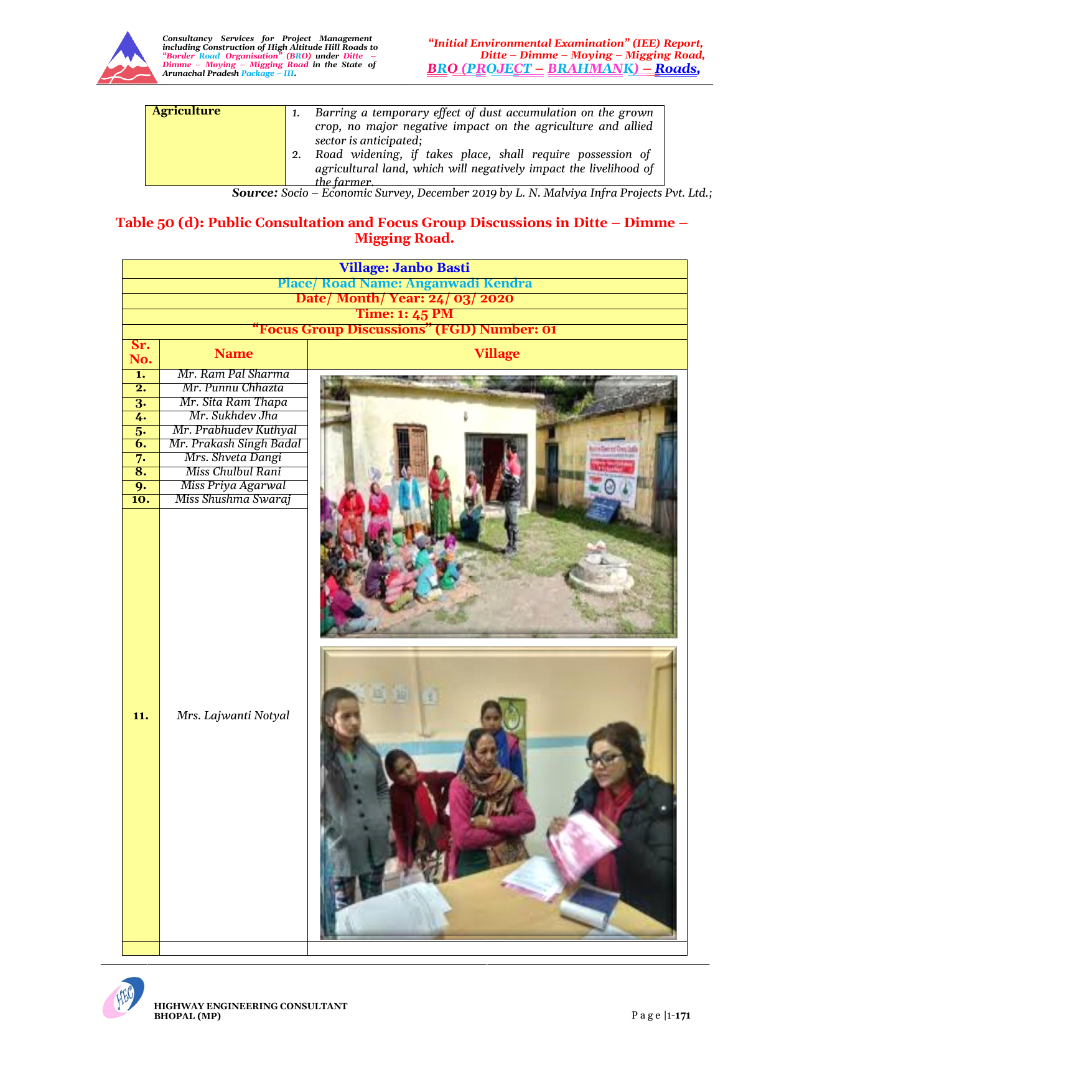

Consultancy Services for Project Management  including Construction of High Altitude Hill Roads to  “Border Road Organisation” (BRO) under Ditte  –  Dimme – Moying – Migging Road in the State of  Arunachal Pradesh Package – III.
“Initial Environmental Examination” (IEE) Report,  Ditte – Dimme – Moying – Migging Road,
BRO (PROJECT – BRAHMANK) – Roads,

| Agriculture | Barring a temporary effect of dust accumulation on the grown crop, no major negative impact on the agriculture and allied sector is anticipated; Road widening, if takes place, shall require possession of agricultural land, which will negatively impact the livelihood of the farmer. |
| --- | --- |
Source: Socio – Economic Survey, December 2019 by L. N. Malviya Infra Projects Pvt. Ltd.;

Table 50 (d): Public Consultation and Focus Group Discussions in Ditte – Dimme –  Migging Road.
| Village: Janbo Basti |  |  |
| --- | --- | --- |
| Place/ Road Name: Anganwadi Kendra |  |  |
| Date/ Month/ Year: 24/ 03/ 2020 |  |  |
| Time: 1: 45 PM |  |  |
| “Focus Group Discussions” (FGD) Number: 01 |  |  |
| Sr. No. | Name | Village |
| 1. | Mr. Ram Pal Sharma |  |
| 2. | Mr. Punnu Chhazta |  |
| 3. | Mr. Sita Ram Thapa |  |
| 4. | Mr. Sukhdev Jha |  |
| 5. | Mr. Prabhudev Kuthyal |  |
| 6. | Mr. Prakash Singh Badal |  |
| 7. | Mrs. Shveta Dangi |  |
| 8. | Miss Chulbul Rani |  |
| 9. | Miss Priya Agarwal |  |
| 10. | Miss Shushma Swaraj |  |
| 11. | Mrs. Lajwanti Notyal |  |
|  |  |  |

HIGHWAY ENGINEERING CONSULTANT  BHOPAL (MP)
P a g e |1-171